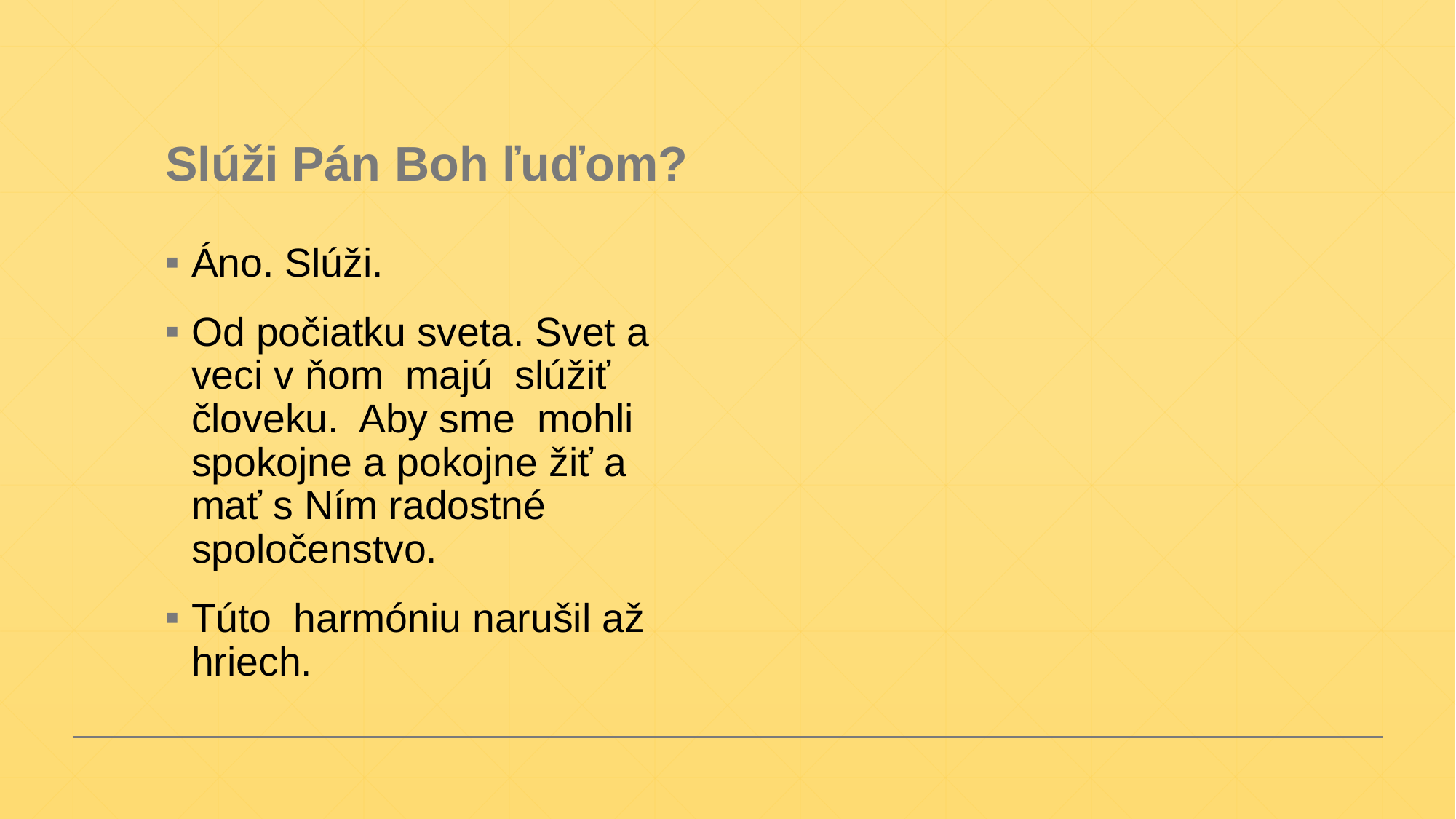

# Slúži Pán Boh ľuďom?
Áno. Slúži.
Od počiatku sveta. Svet a veci v ňom  majú  slúžiť človeku.  Aby sme  mohli  spokojne a pokojne žiť a mať s Ním radostné spoločenstvo.
Túto  harmóniu narušil až hriech.